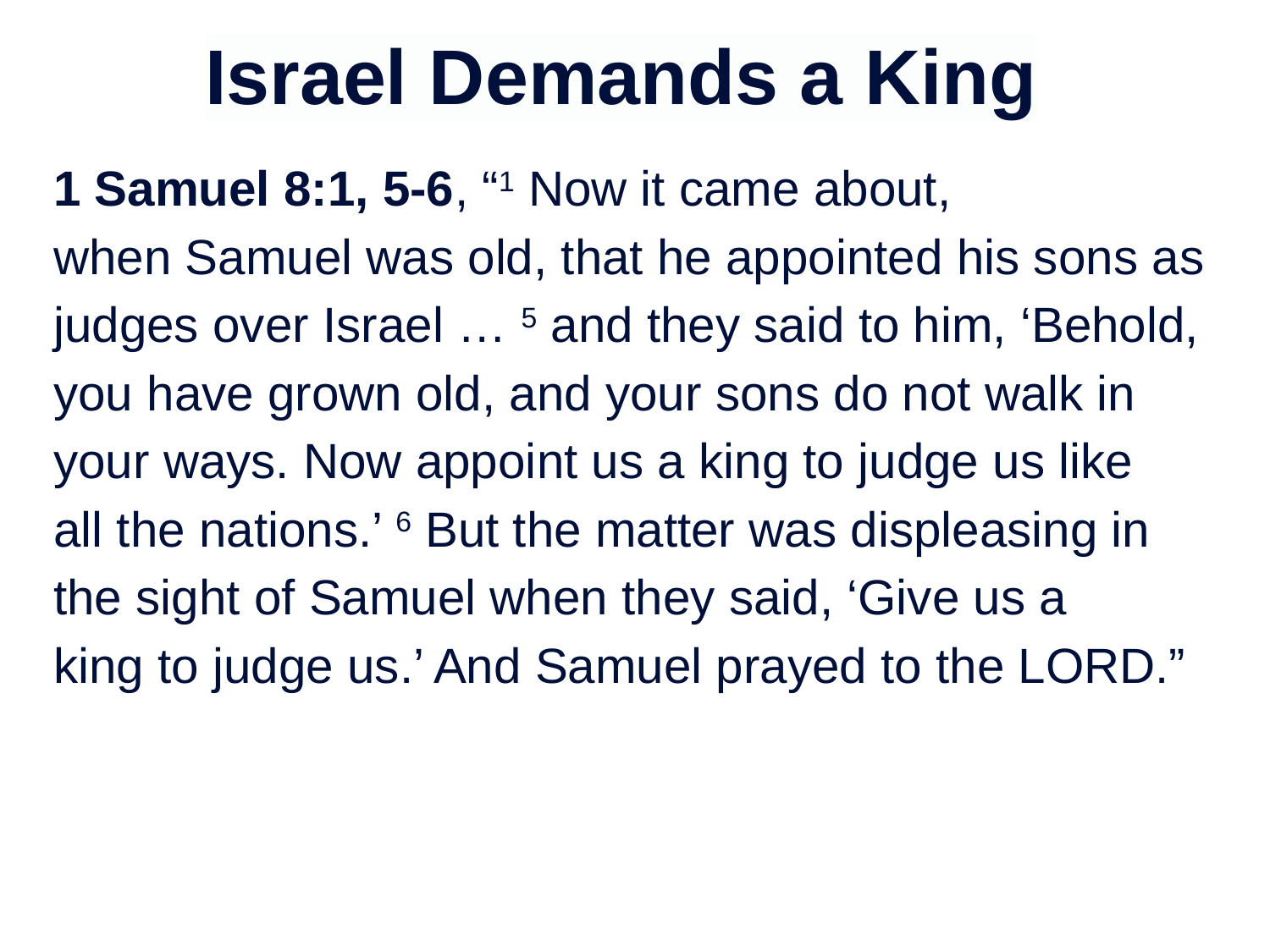

# Israel Demands a King
1 Samuel 8:1, 5-6, “1 Now it came about, when Samuel was old, that he appointed his sons as judges over Israel … 5 and they said to him, ‘Behold, you have grown old, and your sons do not walk in your ways. Now appoint us a king to judge us like all the nations.’ 6 But the matter was displeasing in the sight of Samuel when they said, ‘Give us a king to judge us.’ And Samuel prayed to the LORD.”